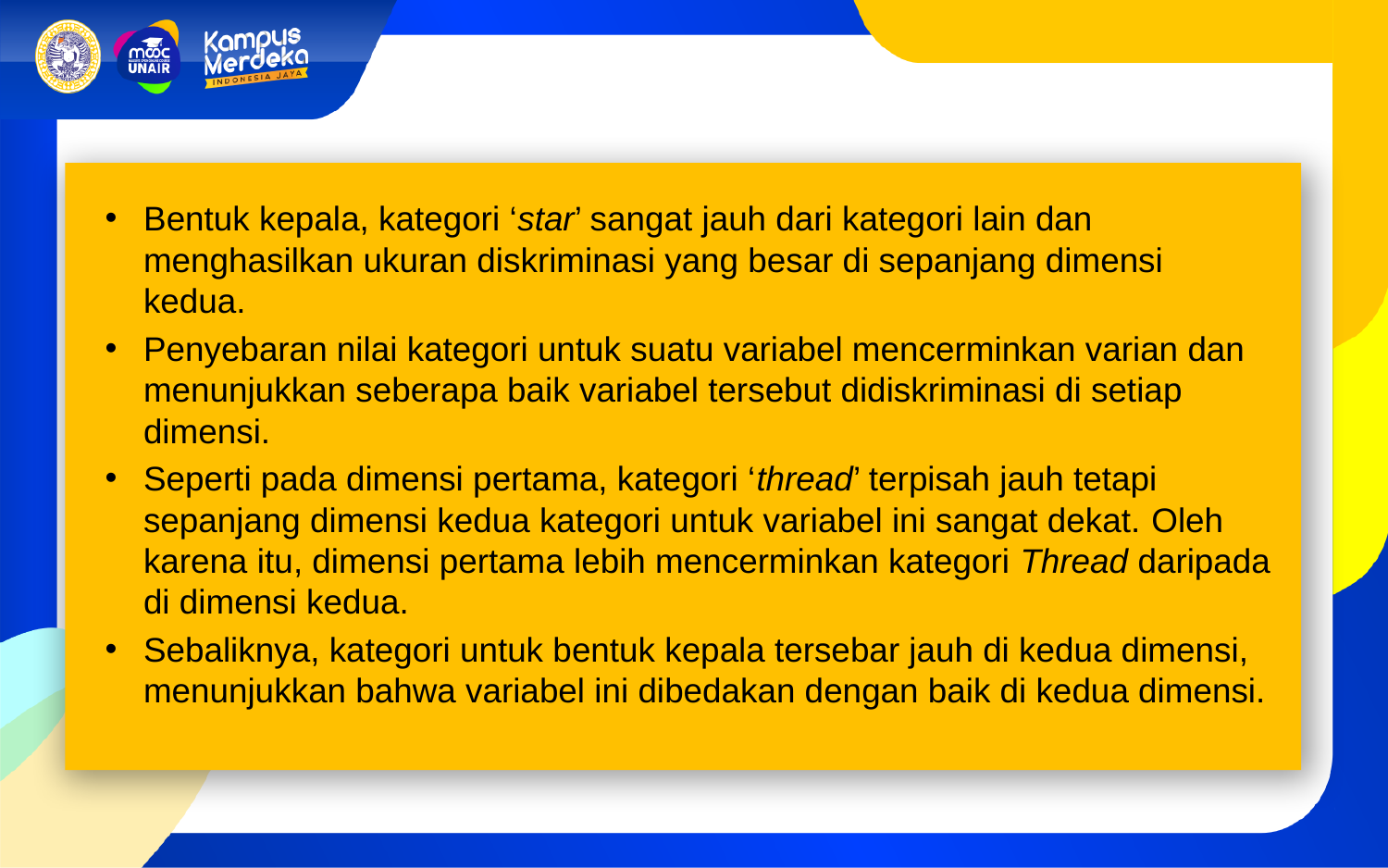

Bentuk kepala, kategori ‘star’ sangat jauh dari kategori lain dan menghasilkan ukuran diskriminasi yang besar di sepanjang dimensi kedua.
Penyebaran nilai kategori untuk suatu variabel mencerminkan varian dan menunjukkan seberapa baik variabel tersebut didiskriminasi di setiap dimensi.
Seperti pada dimensi pertama, kategori ‘thread’ terpisah jauh tetapi sepanjang dimensi kedua kategori untuk variabel ini sangat dekat. Oleh karena itu, dimensi pertama lebih mencerminkan kategori Thread daripada di dimensi kedua.
Sebaliknya, kategori untuk bentuk kepala tersebar jauh di kedua dimensi, menunjukkan bahwa variabel ini dibedakan dengan baik di kedua dimensi.